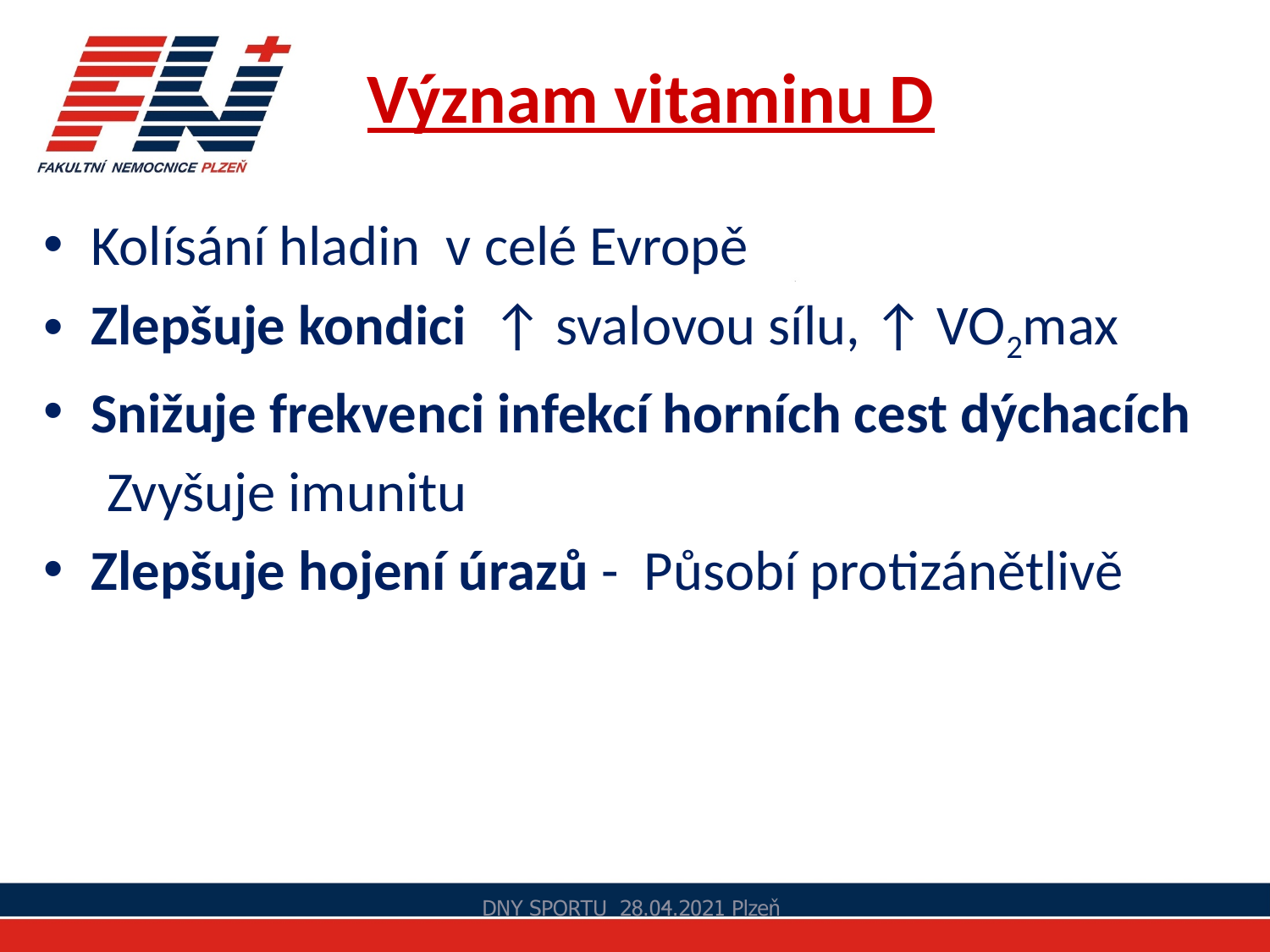

# Význam vitaminu D
Kolísání hladin  v celé Evropě
Zlepšuje kondici  ↑ svalovou sílu, ↑ VO2max
Snižuje frekvenci infekcí horních cest dýchacích
     Zvyšuje imunitu
Zlepšuje hojení úrazů -  Působí protizánětlivě

DNY SPORTU  28.04.2021 Plzeň